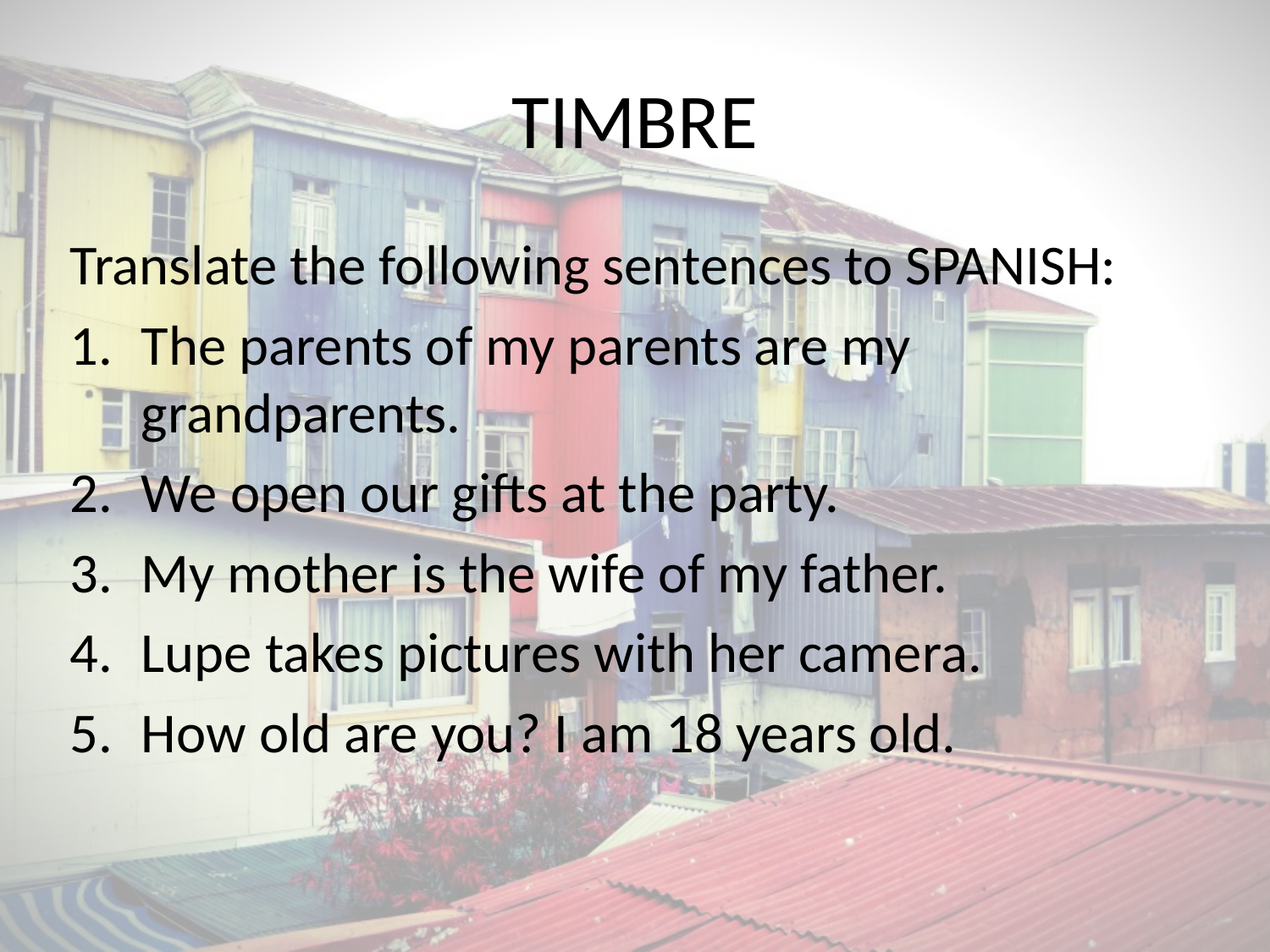

# TIMBRE
Translate the following sentences to SPANISH:
The parents of my parents are my grandparents.
We open our gifts at the party.
My mother is the wife of my father.
Lupe takes pictures with her camera.
How old are you? I am 18 years old.